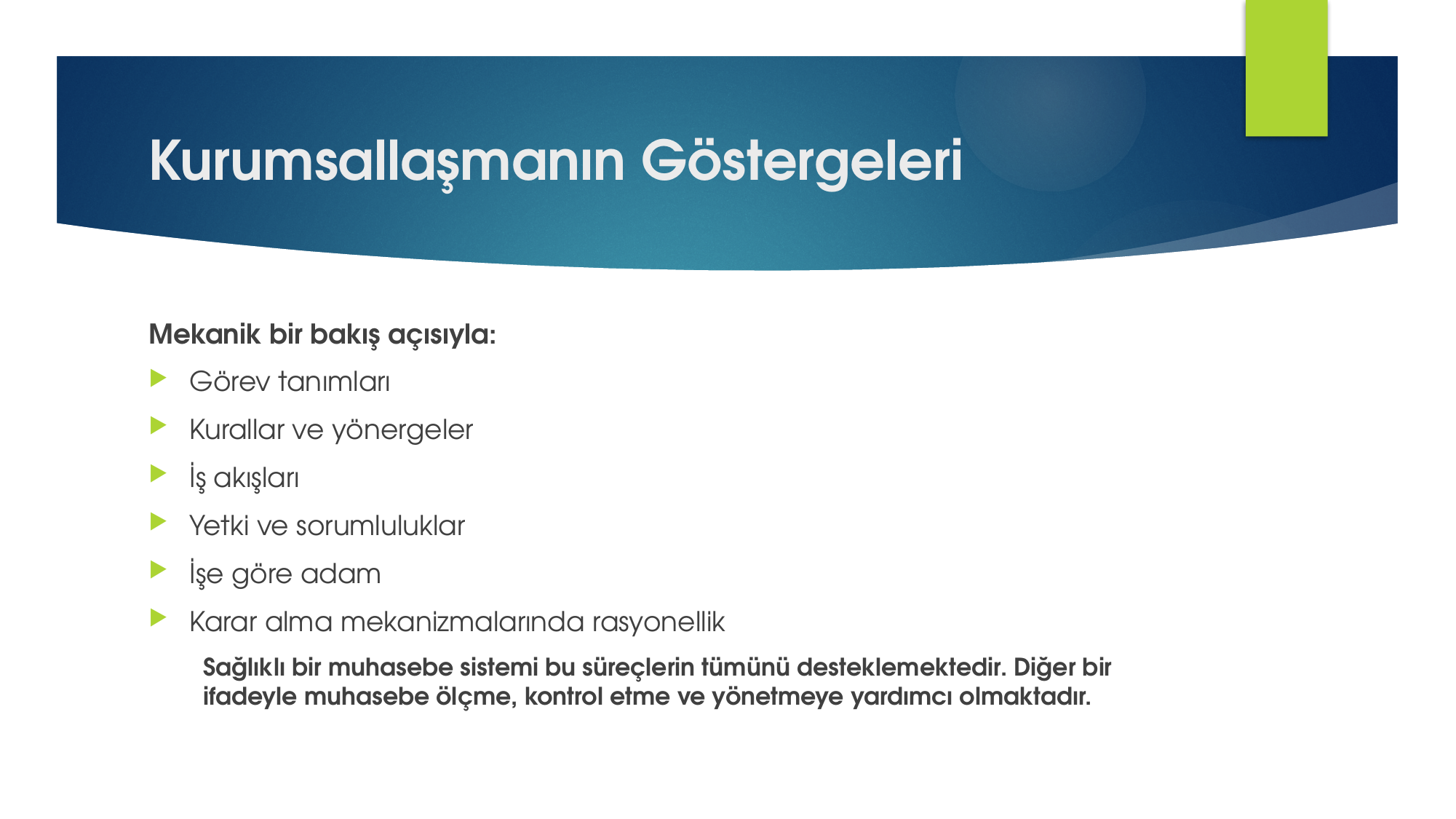

# Kurumsallaşmanın Göstergeleri
Mekanik bir bakış açısıyla:
Görev tanımları
Kurallar ve yönergeler
İş akışları
Yetki ve sorumluluklar
İşe göre adam
Karar alma mekanizmalarında rasyonellik
Sağlıklı bir muhasebe sistemi bu süreçlerin tümünü desteklemektedir. Diğer bir ifadeyle muhasebe ölçme, kontrol etme ve yönetmeye yardımcı olmaktadır.